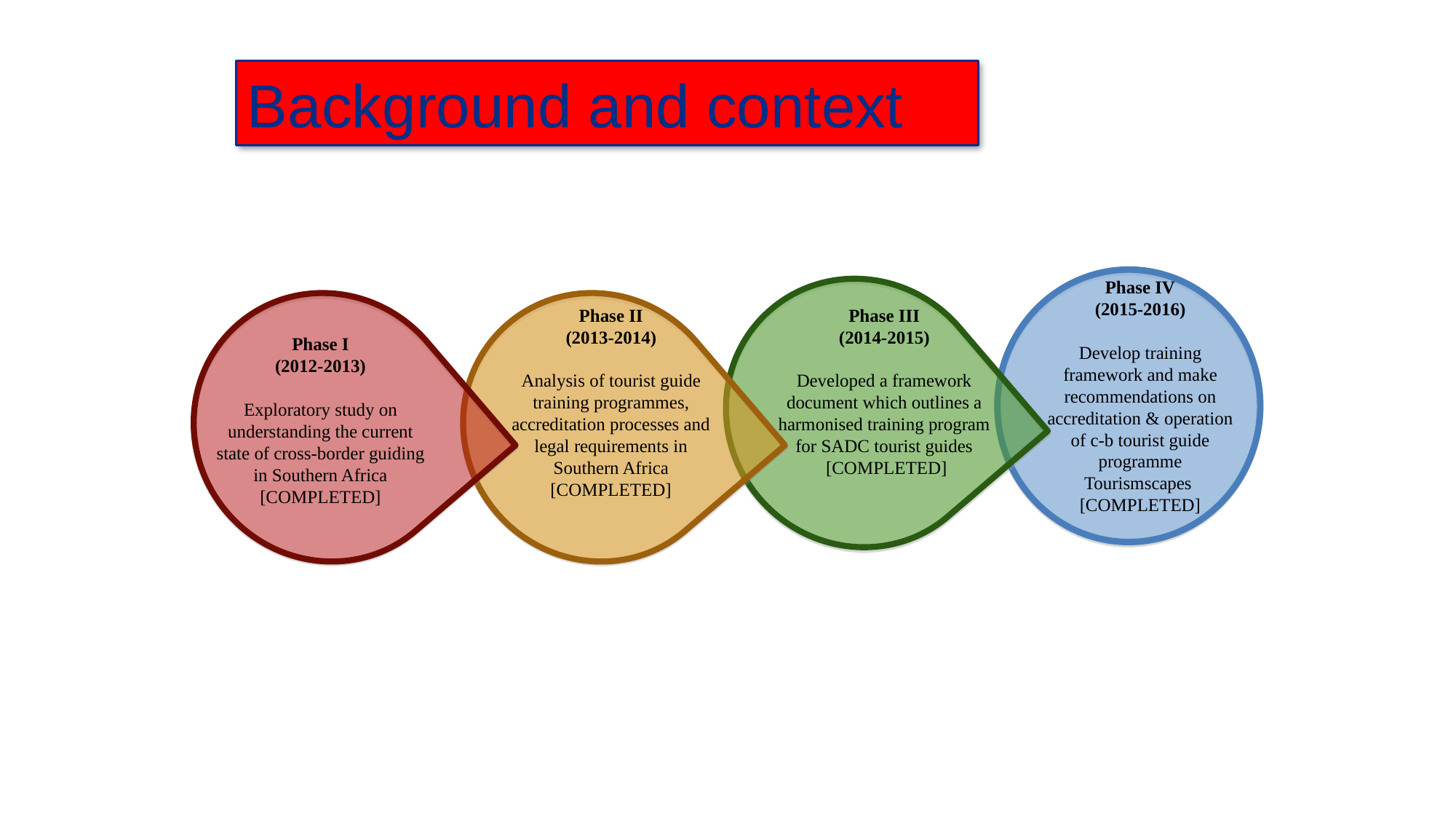

Background and context

Phase IV
(2015-2016)

Develop training framework and make
recommendations on accreditation & operation of c-b tourist guide programme
Tourismscapes
[COMPLETED]

Phase I
(2012-2013)

Exploratory study on understanding the current state of cross-border guiding in Southern Africa [COMPLETED]

Phase II
(2013-2014)

Analysis of tourist guide training programmes, accreditation processes and legal requirements in Southern Africa
[COMPLETED]

Phase III
(2014-2015)

Developed a framework document which outlines a harmonised training program for SADC tourist guides
 [COMPLETED]